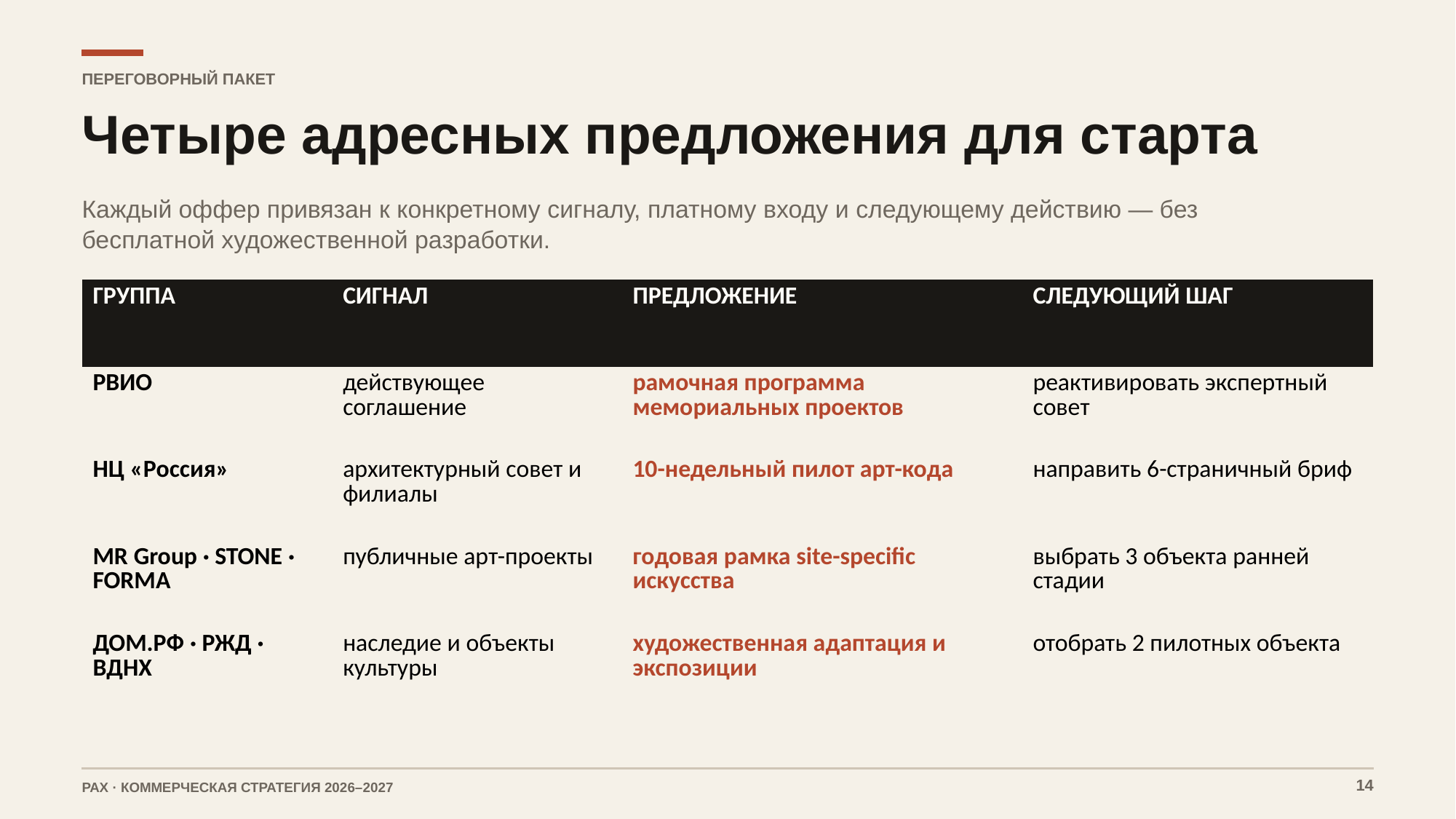

ПЕРЕГОВОРНЫЙ ПАКЕТ
Четыре адресных предложения для старта
Каждый оффер привязан к конкретному сигналу, платному входу и следующему действию — без бесплатной художественной разработки.
| ГРУППА | СИГНАЛ | ПРЕДЛОЖЕНИЕ | СЛЕДУЮЩИЙ ШАГ |
| --- | --- | --- | --- |
| РВИО | действующее соглашение | рамочная программа мемориальных проектов | реактивировать экспертный совет |
| НЦ «Россия» | архитектурный совет и филиалы | 10-недельный пилот арт-кода | направить 6-страничный бриф |
| MR Group · STONE · FORMA | публичные арт-проекты | годовая рамка site-specific искусства | выбрать 3 объекта ранней стадии |
| ДОМ.РФ · РЖД · ВДНХ | наследие и объекты культуры | художественная адаптация и экспозиции | отобрать 2 пилотных объекта |

14
РАХ · КОММЕРЧЕСКАЯ СТРАТЕГИЯ 2026–2027